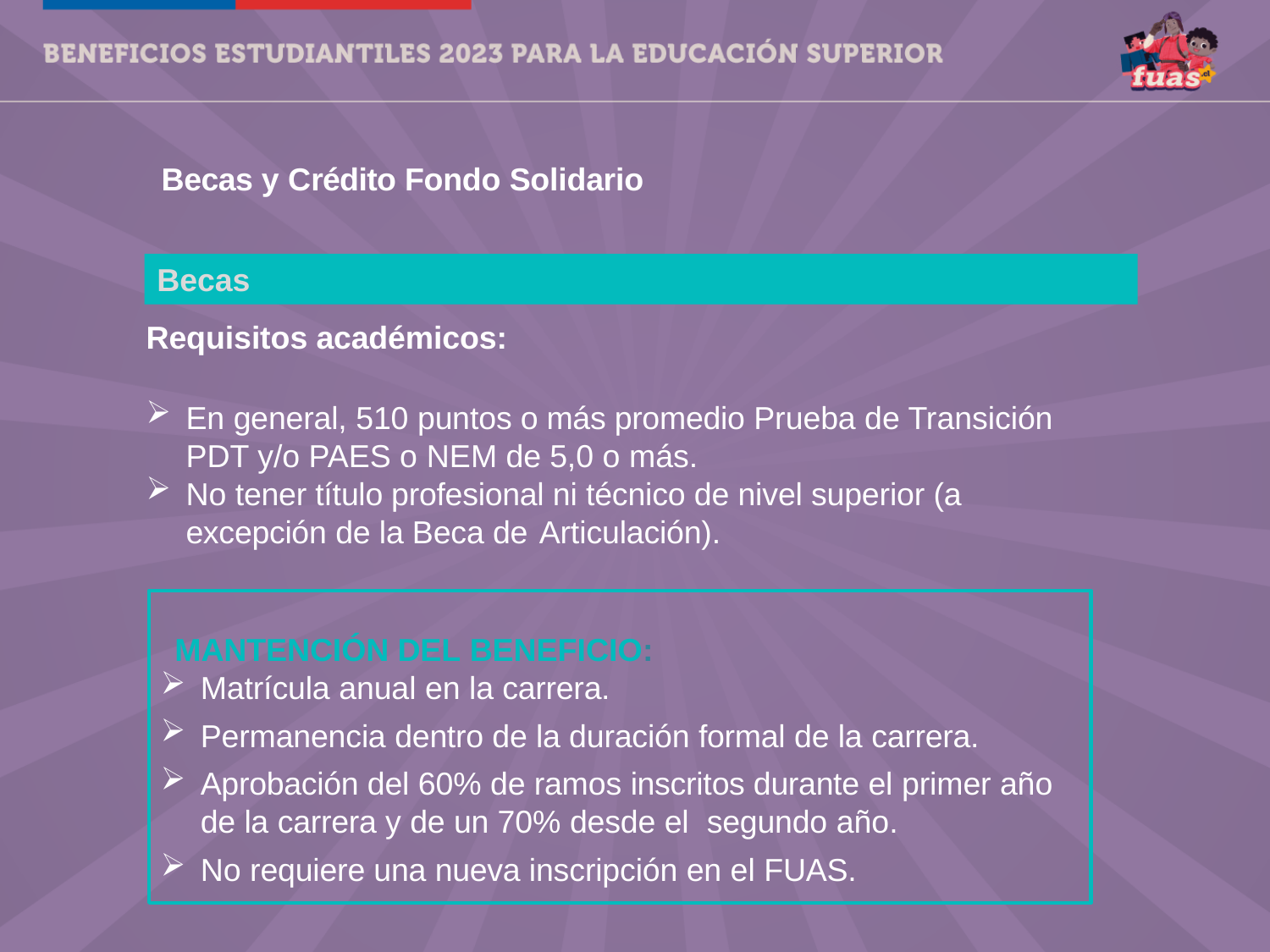

Becas y Crédito Fondo Solidario
Becas
Requisitos académicos:

En general, 510 puntos o más promedio Prueba de Transición PDT y/o PAES o NEM de 5,0 o más.
No tener título profesional ni técnico de nivel superior (a excepción de la Beca de Articulación).

MANTENCIÓN DEL BENEFICIO:
Matrícula anual en la carrera.
Permanencia dentro de la duración formal de la carrera.
Aprobación del 60% de ramos inscritos durante el primer año de la carrera y de un 70% desde el  segundo año.
No requiere una nueva inscripción en el FUAS.